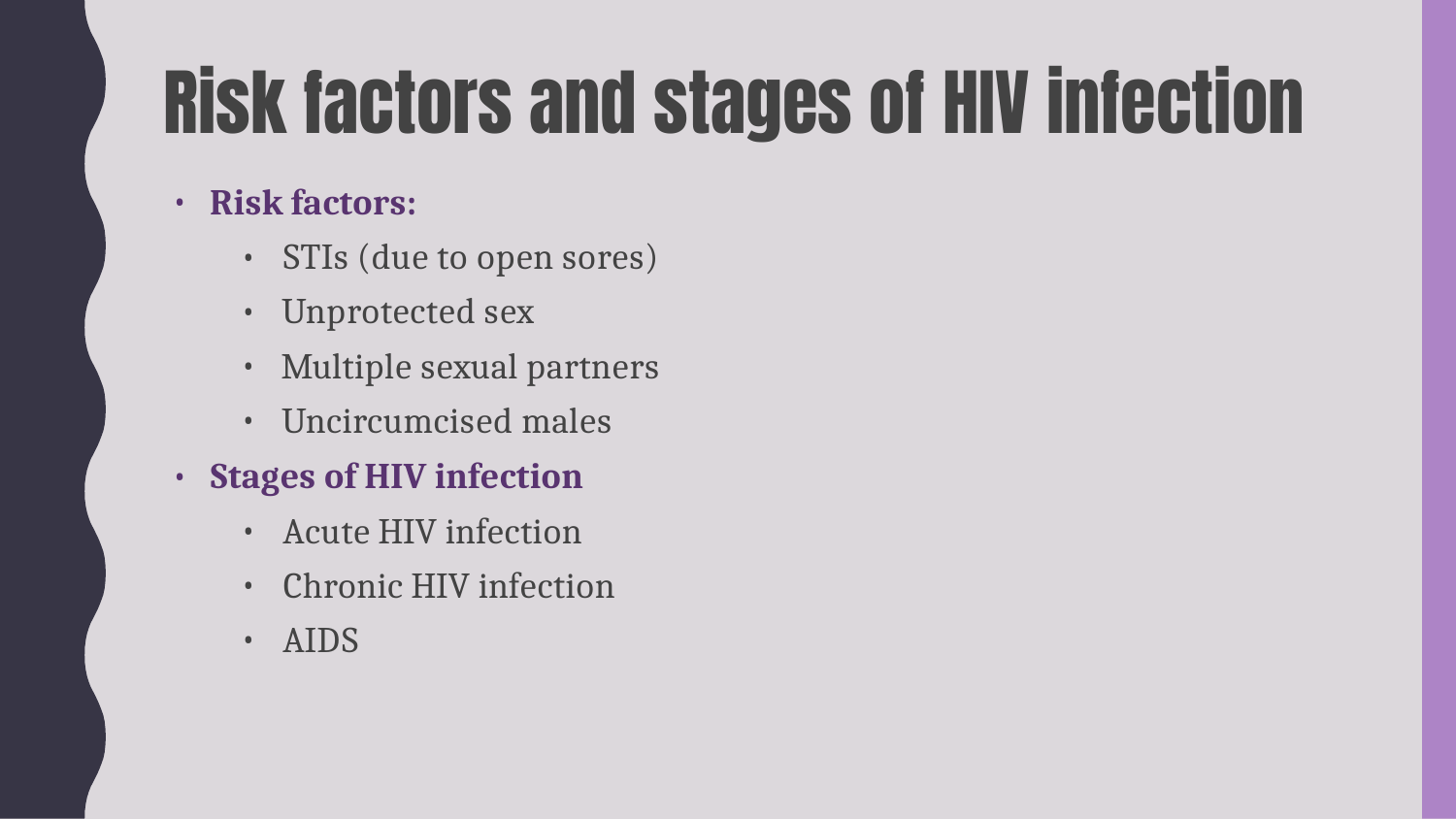

# Risk factors and stages of HIV infection
Risk factors:
STIs (due to open sores)
Unprotected sex
Multiple sexual partners
Uncircumcised males
Stages of HIV infection
Acute HIV infection
Chronic HIV infection
AIDS